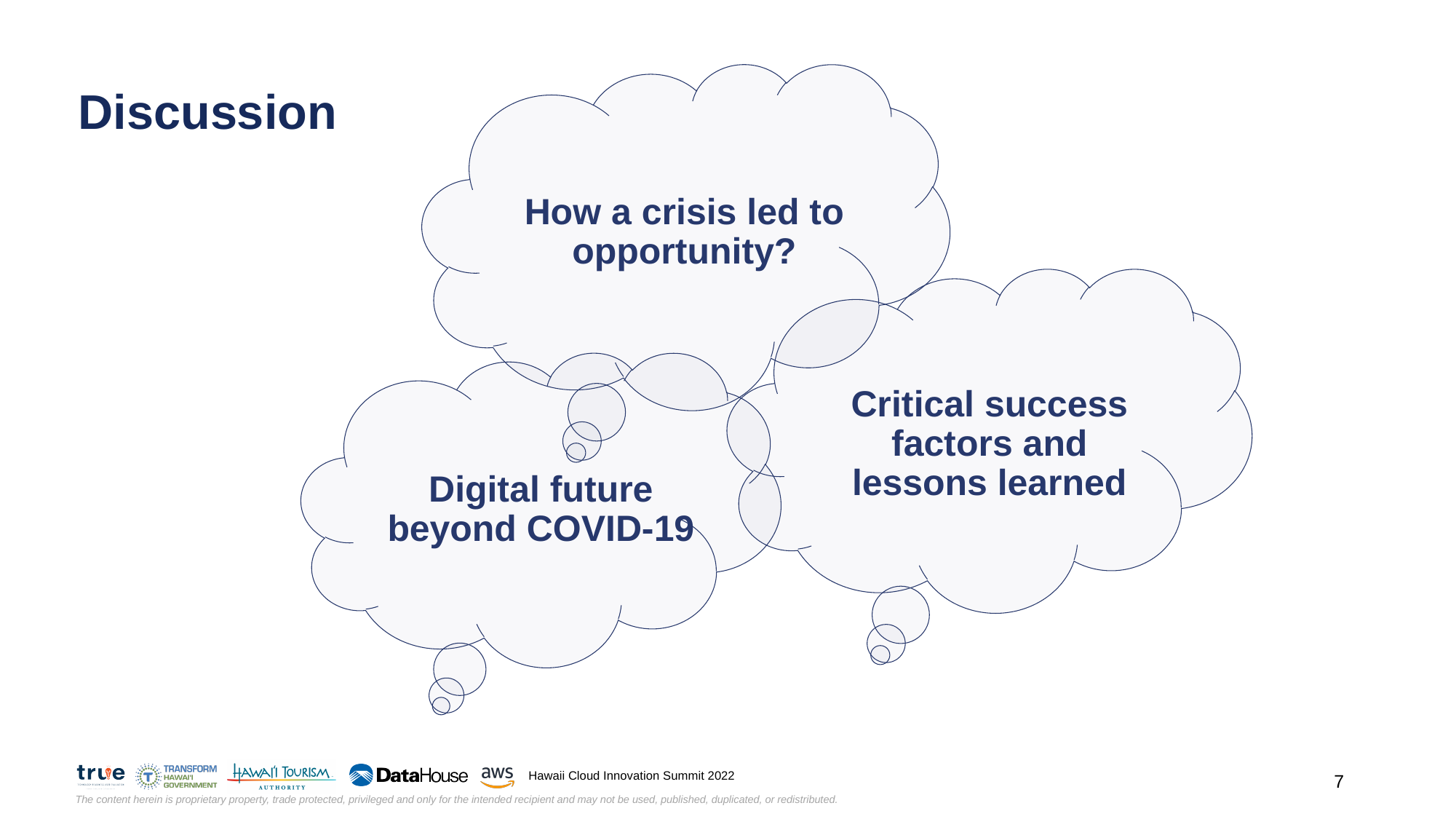

Discussion
How a crisis led to opportunity?

Critical success factors and lessons learned
Digital future beyond COVID-19